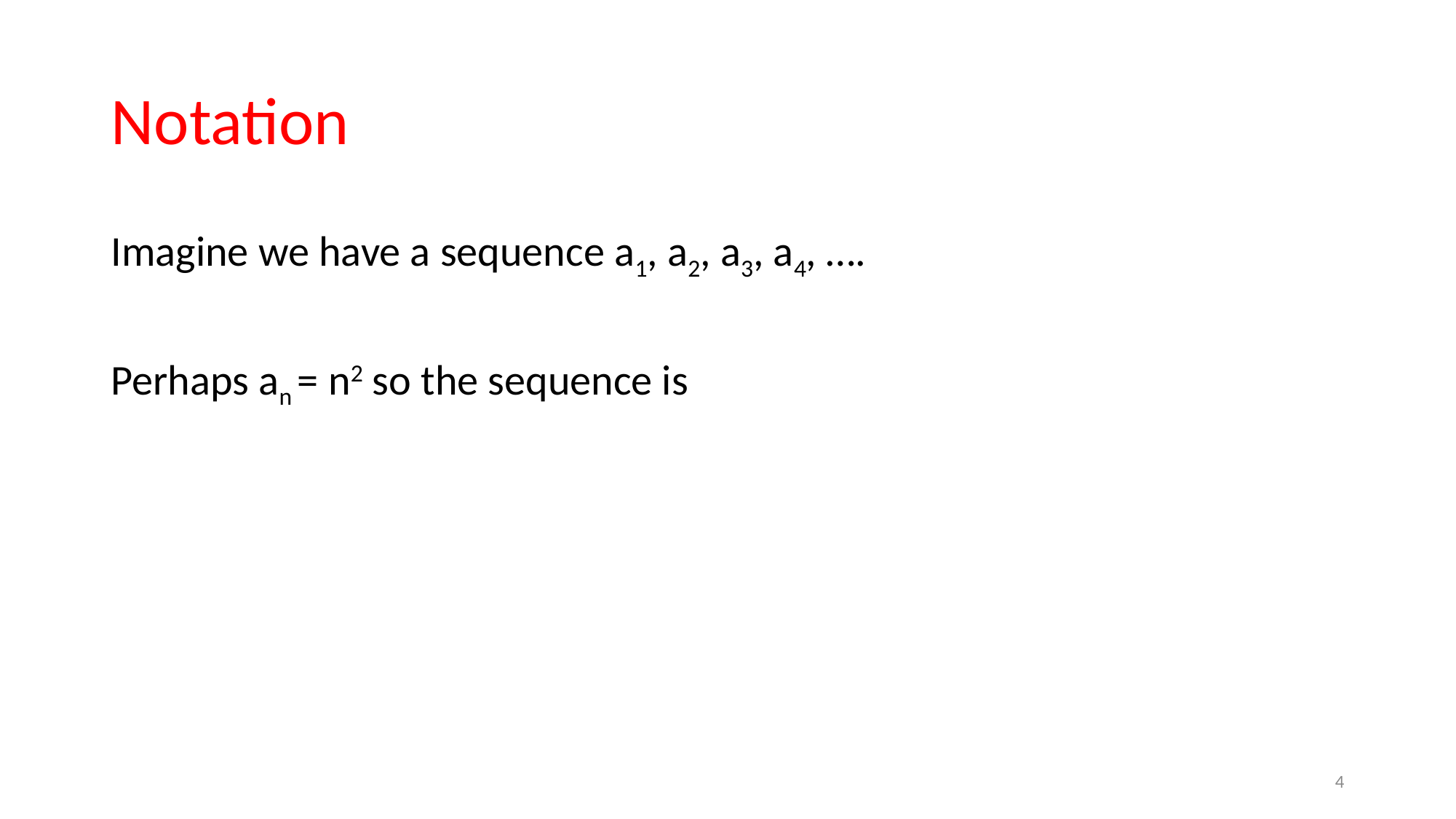

# Notation
Imagine we have a sequence a1, a2, a3, a4, ….

Perhaps an = n2 so the sequence is
4